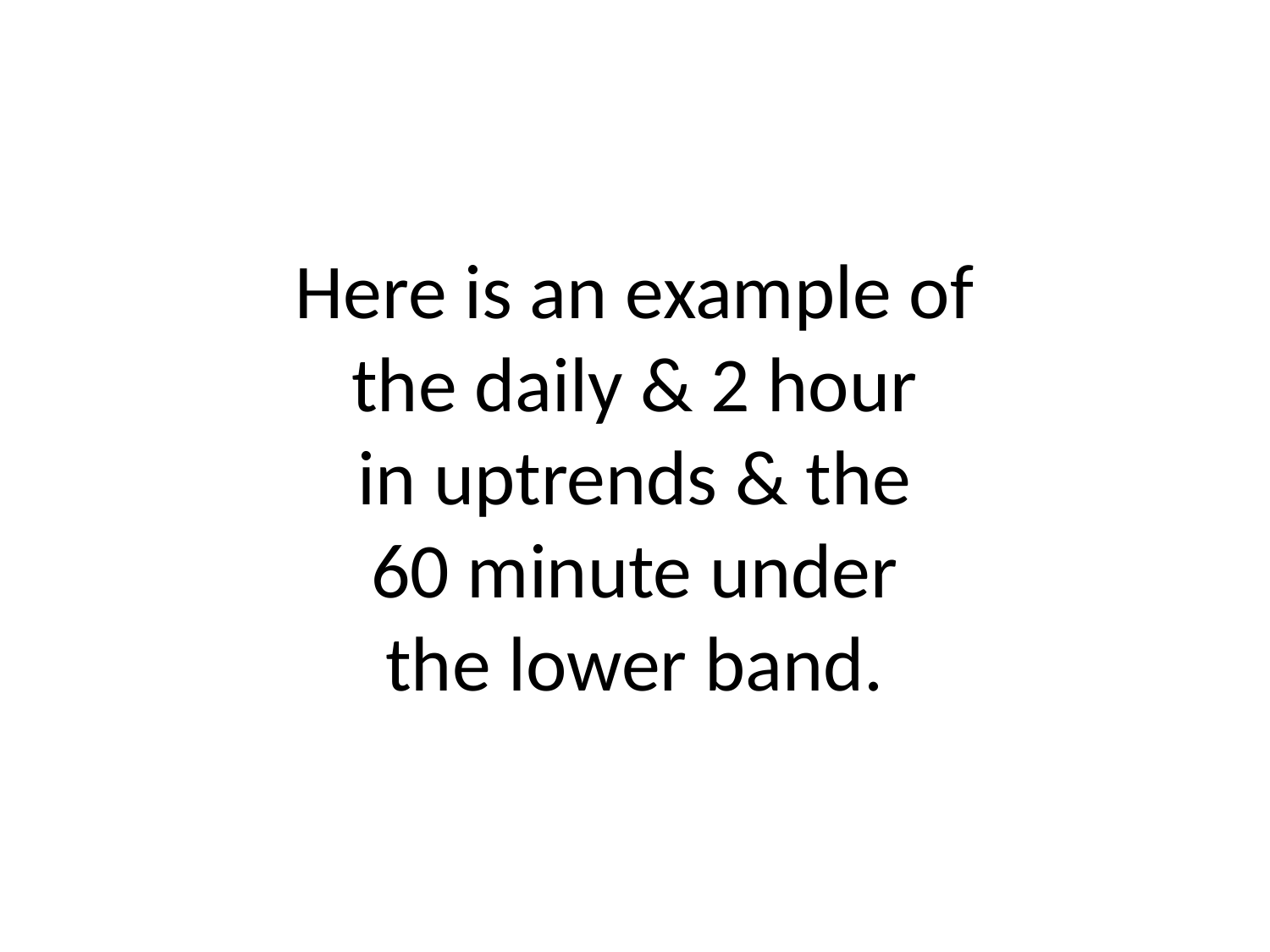

# Here is an example of the daily & 2 hour in uptrends & the 60 minute under the lower band.